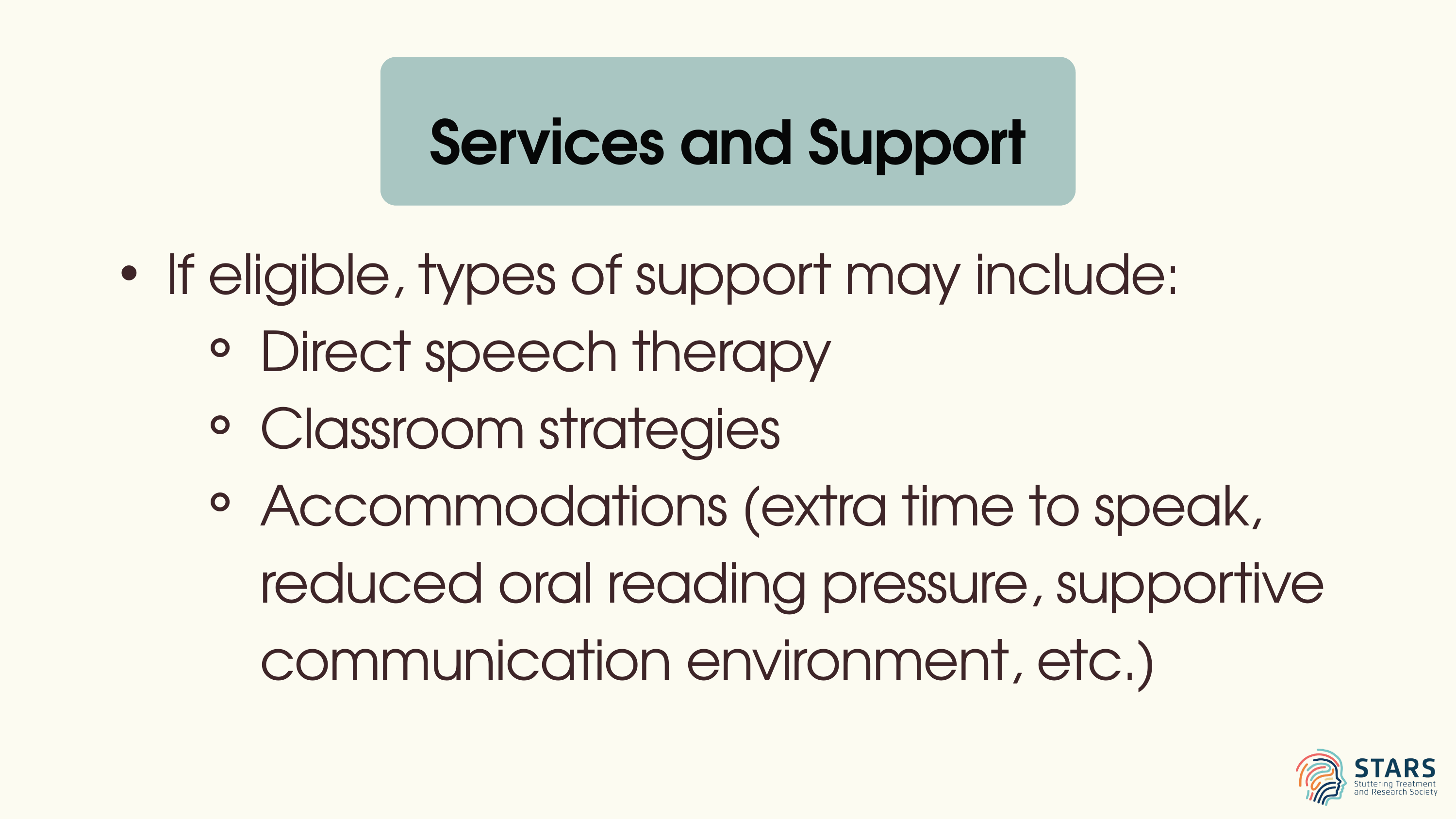

Services and Support
If eligible, types of support may include:
Direct speech therapy
Classroom strategies
Accommodations (extra time to speak, reduced oral reading pressure, supportive communication environment, etc.)